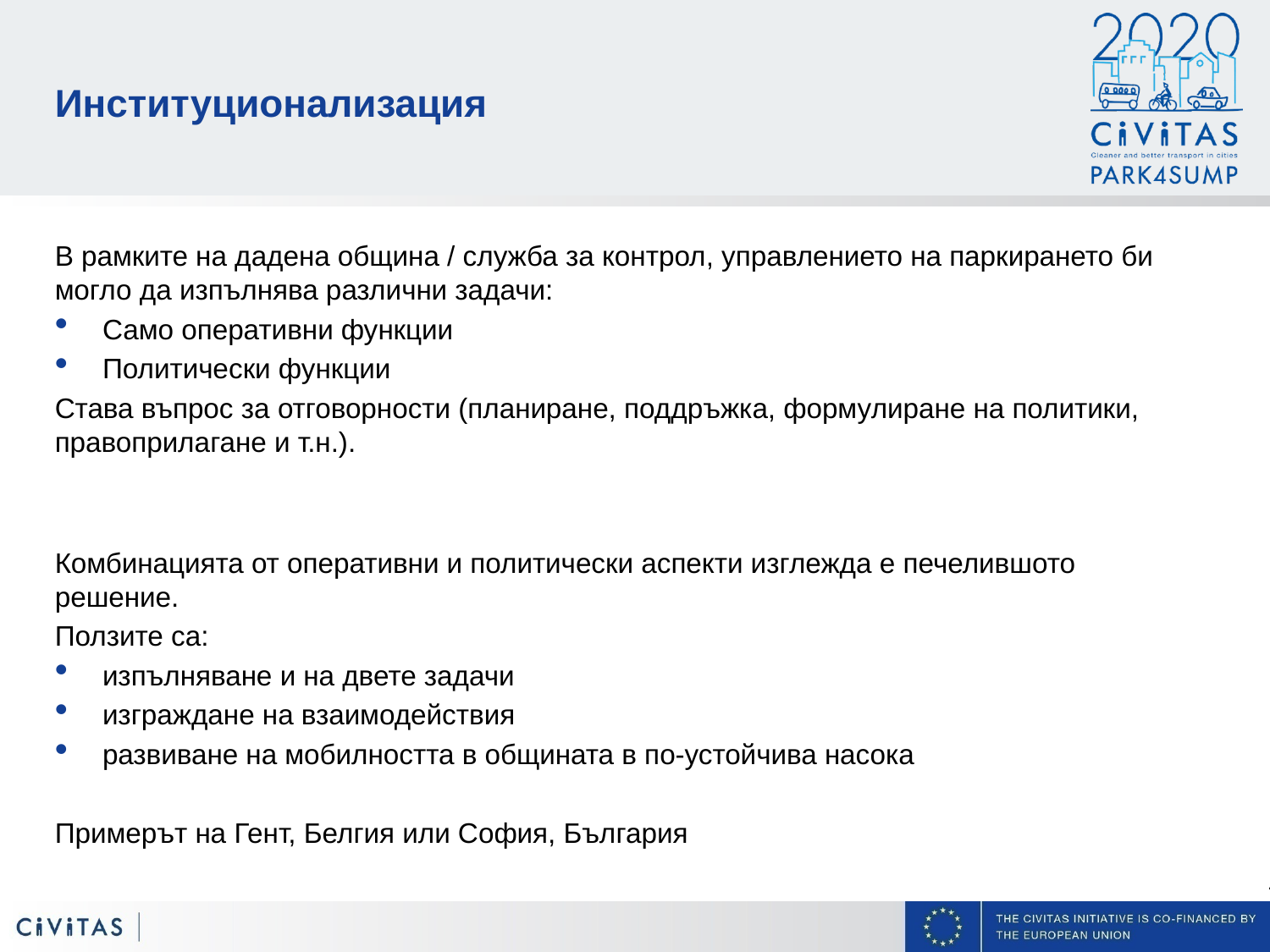

Институционализация
В рамките на дадена община / служба за контрол, управлението на паркирането би могло да изпълнява различни задачи:
Само оперативни функции
Политически функции
Става въпрос за отговорности (планиране, поддръжка, формулиране на политики, правоприлагане и т.н.).

Комбинацията от оперативни и политически аспекти изглежда е печелившото решение.
Ползите са:
изпълняване и на двете задачи
изграждане на взаимодействия
развиване на мобилността в общината в по-устойчива насока

Примерът на Гент, Белгия или София, България